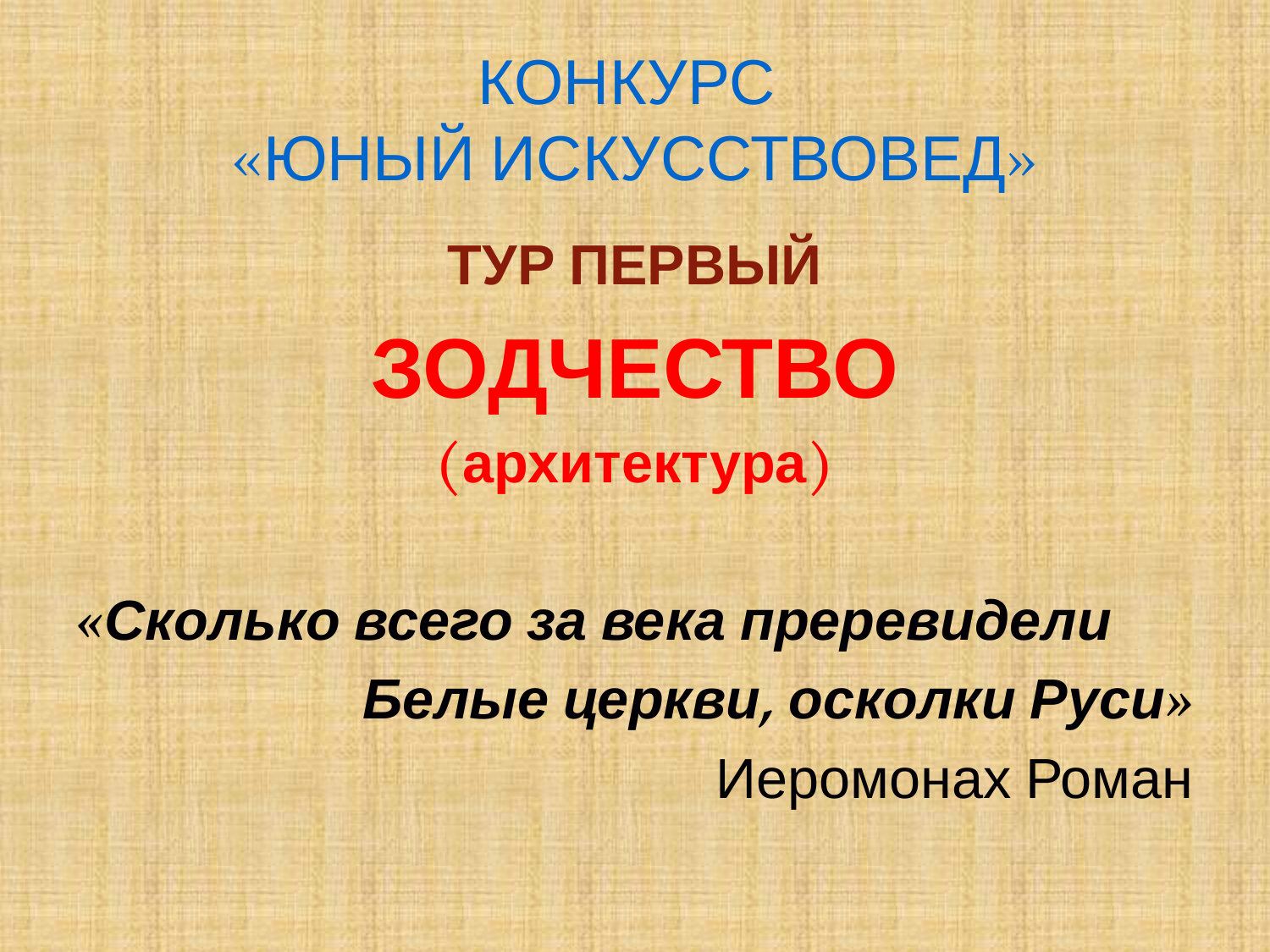

# КОНКУРС «ЮНЫЙ ИСКУССТВОВЕД»
ТУР ПЕРВЫЙ
ЗОДЧЕСТВО
(архитектура)

«Сколько всего за века преревидели
Белые церкви, осколки Руси»
Иеромонах Роман